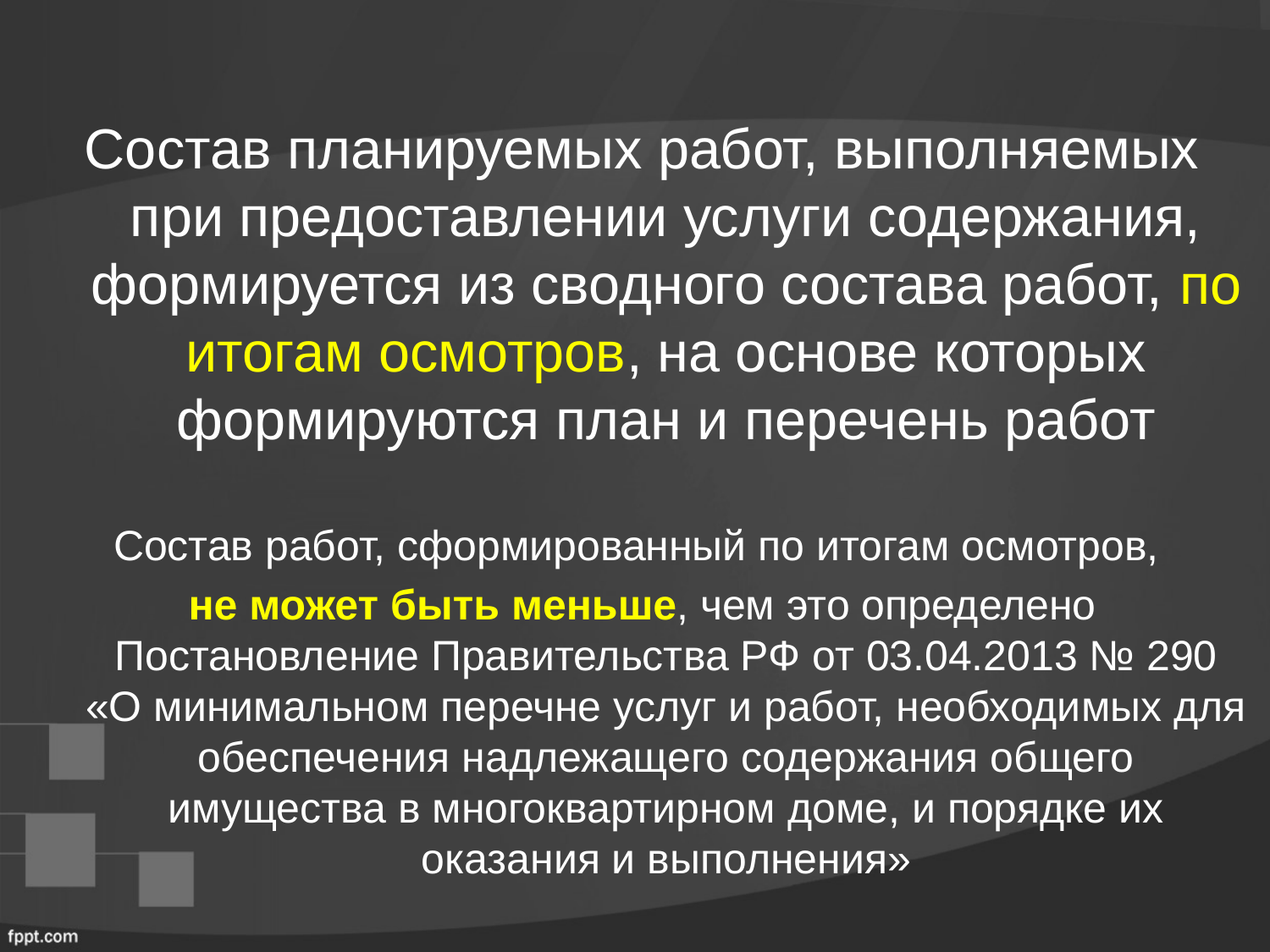

Состав планируемых работ, выполняемых при предоставлении услуги содержания, формируется из сводного состава работ, по итогам осмотров, на основе которых формируются план и перечень работ

Состав работ, сформированный по итогам осмотров,
не может быть меньше, чем это определено Постановление Правительства РФ от 03.04.2013 № 290 «О минимальном перечне услуг и работ, необходимых для обеспечения надлежащего содержания общего имущества в многоквартирном доме, и порядке их оказания и выполнения»